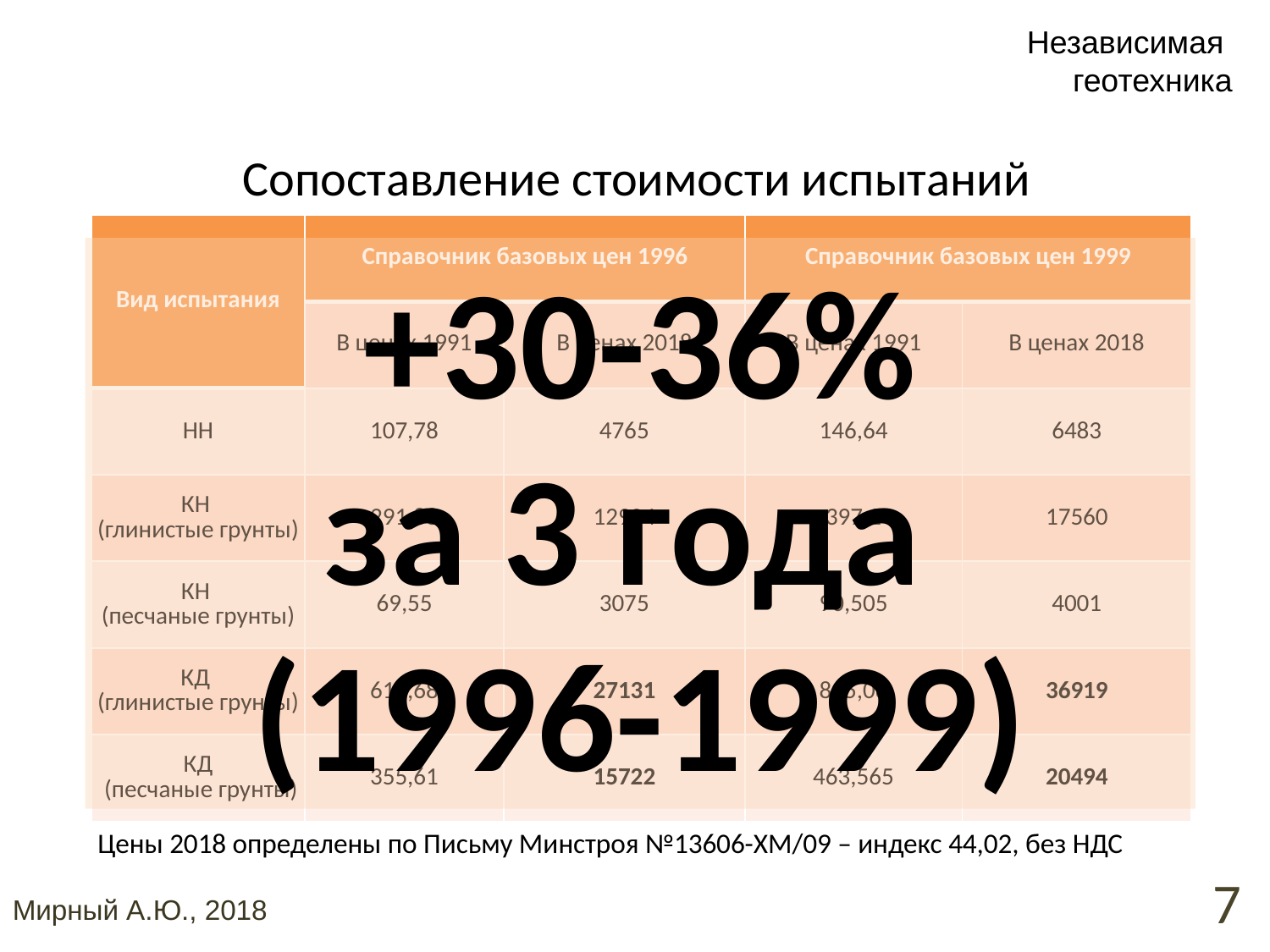

Независимая
геотехника
# Сопоставление стоимости испытаний
| Вид испытания | Справочник базовых цен 1996 |  | Справочник базовых цен 1999 |  |
| --- | --- | --- | --- | --- |
|  | В ценах 1991 | В ценах 2018 | В ценах 1991 | В ценах 2018 |
| НН | 107,78 | 4765 | 146,64 | 6483 |
| КН (глинистые грунты) | 291,88 | 12904 | 397,2 | 17560 |
| КН (песчаные грунты) | 69,55 | 3075 | 90,505 | 4001 |
| КД (глинистые грунты) | 613,68 | 27131 | 835,08 | 36919 |
| КД (песчаные грунты) | 355,61 | 15722 | 463,565 | 20494 |
+30-36%
за 3 года
(1996-1999)
Цены 2018 определены по Письму Минстроя №13606-ХМ/09 – индекс 44,02, без НДС
7
Мирный А.Ю., 2018